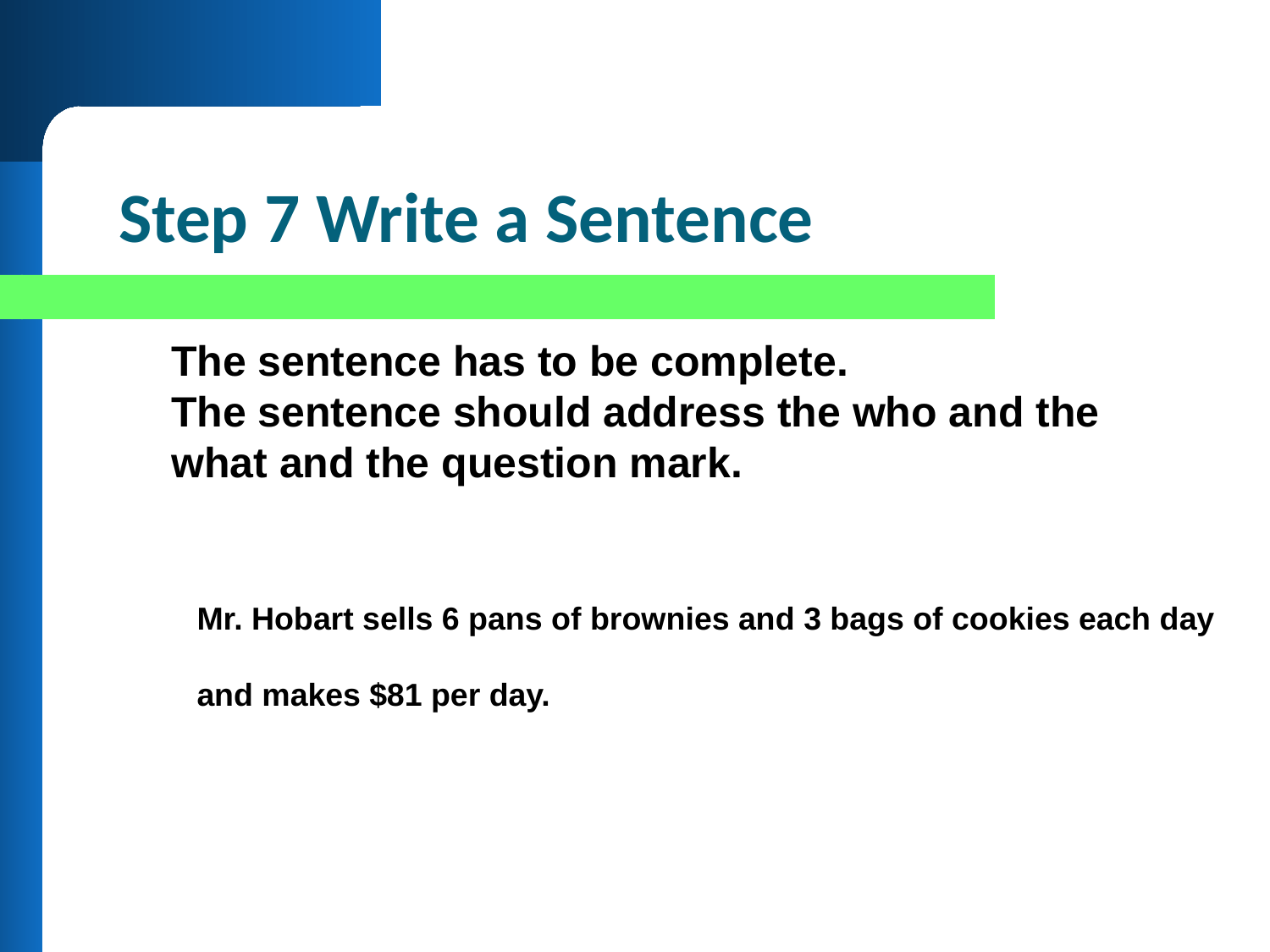

# Step 7 Write a Sentence
The sentence has to be complete.
The sentence should address the who and the what and the question mark.
Mr. Hobart sells 6 pans of brownies and 3 bags of cookies each day

and makes $81 per day.